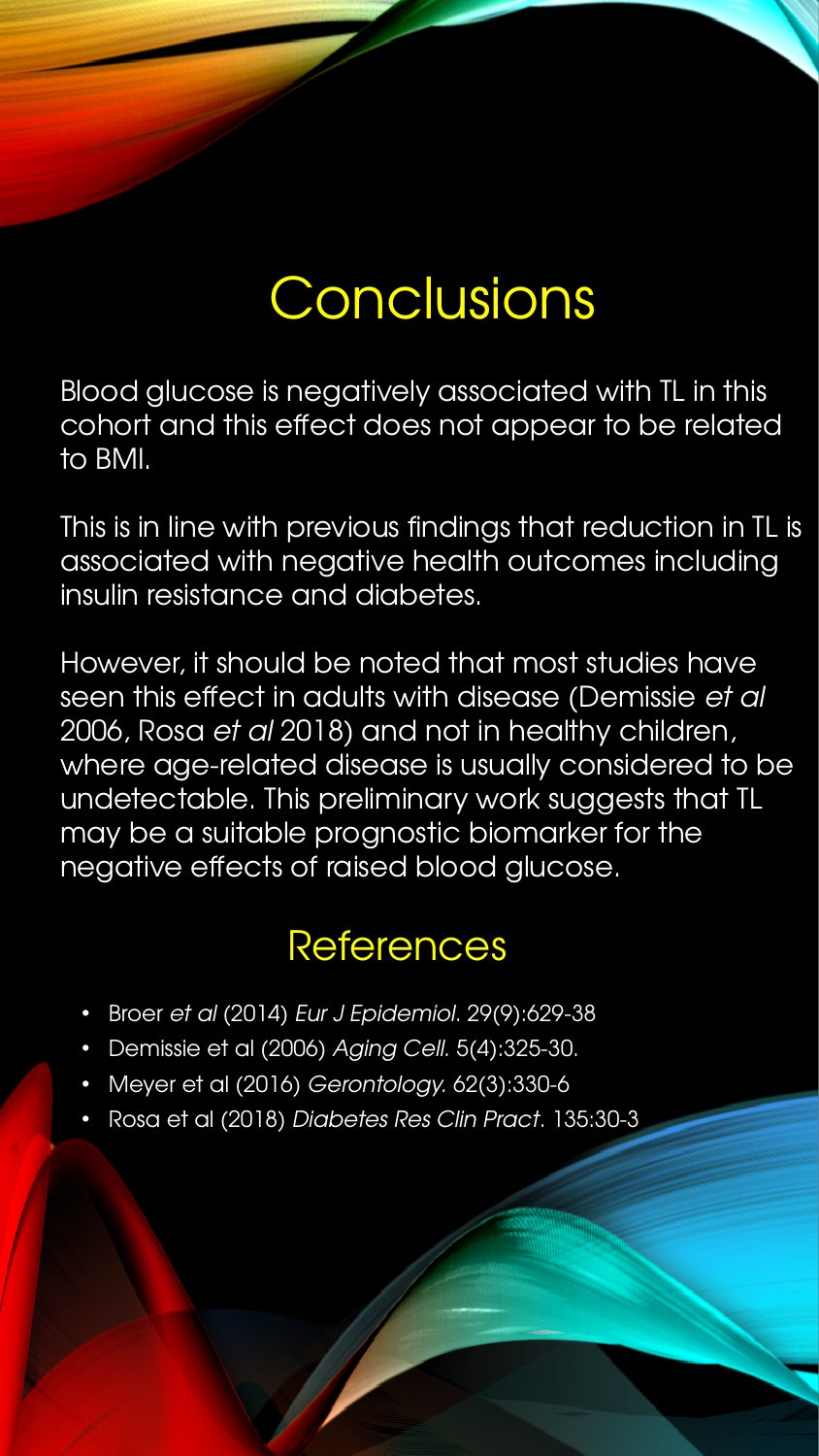

Conclusions

Blood glucose is negatively associated with TL in this cohort and this effect does not appear to be related to BMI.

This is in line with previous findings that reduction in TL is associated with negative health outcomes including insulin resistance and diabetes.

However, it should be noted that most studies have seen this effect in adults with disease (Demissie et al 2006, Rosa et al 2018) and not in healthy children, where age-related disease is usually considered to be undetectable. This preliminary work suggests that TL may be a suitable prognostic biomarker for the negative effects of raised blood glucose.

# References
Broer et al (2014) Eur J Epidemiol. 29(9):629-38
Demissie et al (2006) Aging Cell. 5(4):325-30.
Meyer et al (2016) Gerontology. 62(3):330-6
Rosa et al (2018) Diabetes Res Clin Pract. 135:30-3